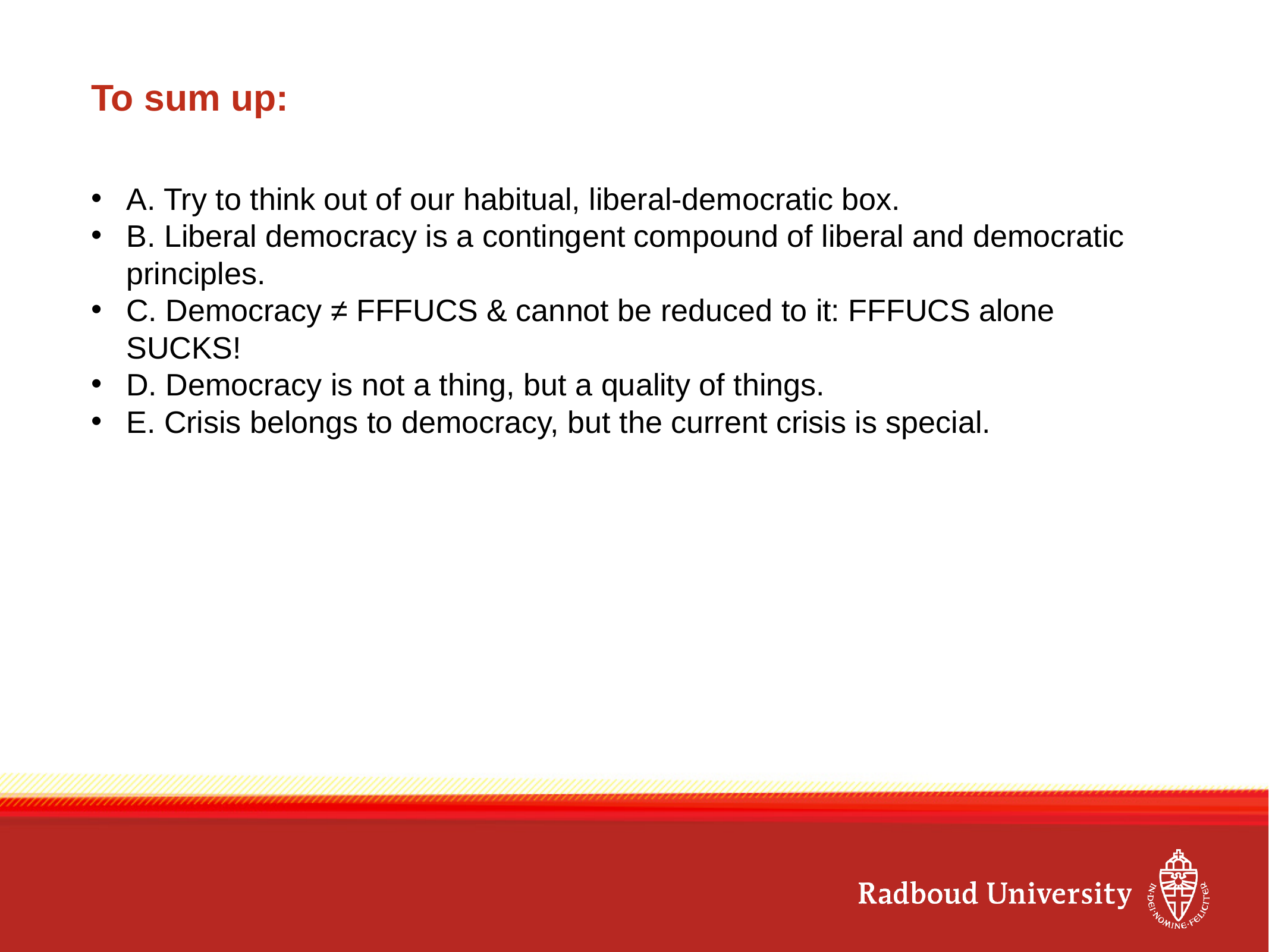

# To sum up:
A. Try to think out of our habitual, liberal-democratic box.
B. Liberal democracy is a contingent compound of liberal and democratic principles.
C. Democracy ≠ FFFUCS & cannot be reduced to it: FFFUCS alone SUCKS!
D. Democracy is not a thing, but a quality of things.
E. Crisis belongs to democracy, but the current crisis is special.